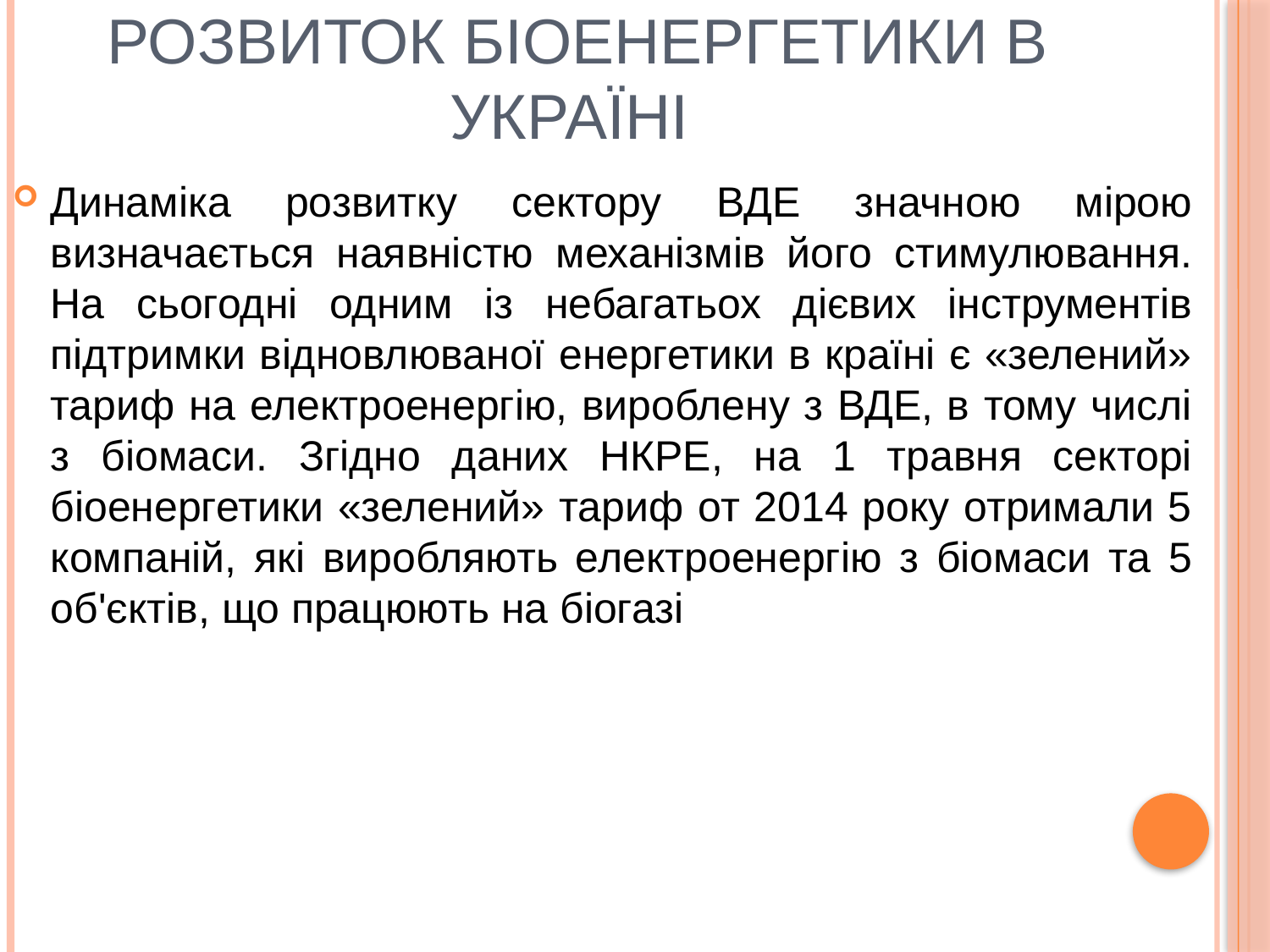

# розвиток біоенергетики в Україні
Динаміка розвитку сектору ВДЕ значною мірою визначається наявністю механізмів його стимулювання. На сьогодні одним із небагатьох дієвих інструментів підтримки відновлюваної енергетики в країні є «зелений» тариф на електроенергію, вироблену з ВДЕ, в тому числі з біомаси. Згідно даних НКРЕ, на 1 травня секторі біоенергетики «зелений» тариф от 2014 року отримали 5 компаній, які виробляють електроенергію з біомаси та 5 об'єктів, що працюють на біогазі